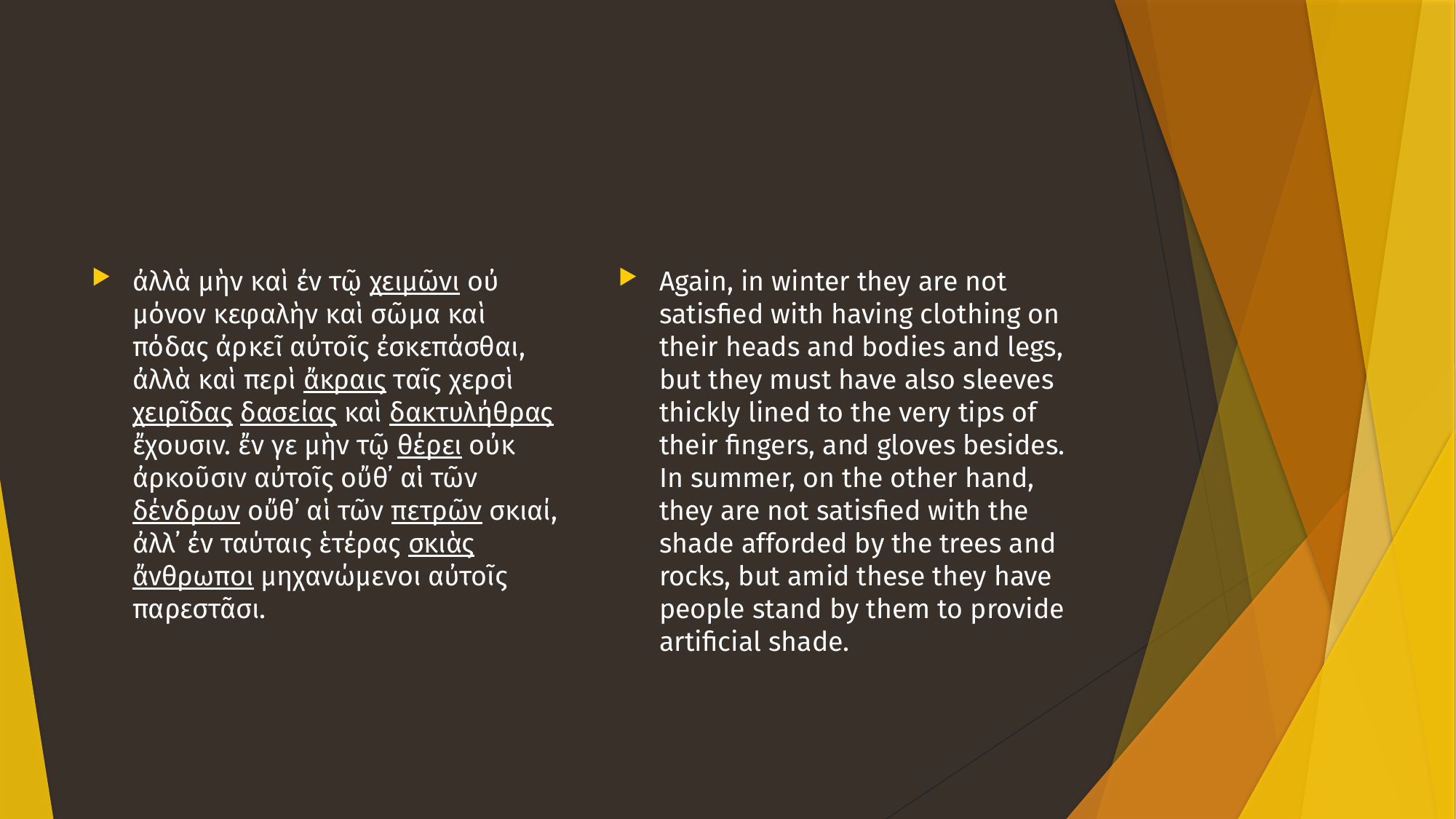

#
ἀλλὰ μὴν καὶ ἐν τῷ χειμῶνι οὐ μόνον κεφαλὴν καὶ σῶμα καὶ πόδας ἀρκεῖ αὐτοῖς ἐσκεπάσθαι, ἀλλὰ καὶ περὶ ἄκραις ταῖς χερσὶ χειρῖδας δασείας καὶ δακτυλήθρας ἔχουσιν. ἔν γε μὴν τῷ θέρει οὐκ ἀρκοῦσιν αὐτοῖς οὔθ᾽ αἱ τῶν δένδρων οὔθ᾽ αἱ τῶν πετρῶν σκιαί, ἀλλ᾽ ἐν ταύταις ἑτέρας σκιὰς ἄνθρωποι μηχανώμενοι αὐτοῖς παρεστᾶσι.
Again, in winter they are not satisfied with having clothing on their heads and bodies and legs, but they must have also sleeves thickly lined to the very tips of their fingers, and gloves besides. In summer, on the other hand, they are not satisfied with the shade afforded by the trees and rocks, but amid these they have people stand by them to provide artificial shade.